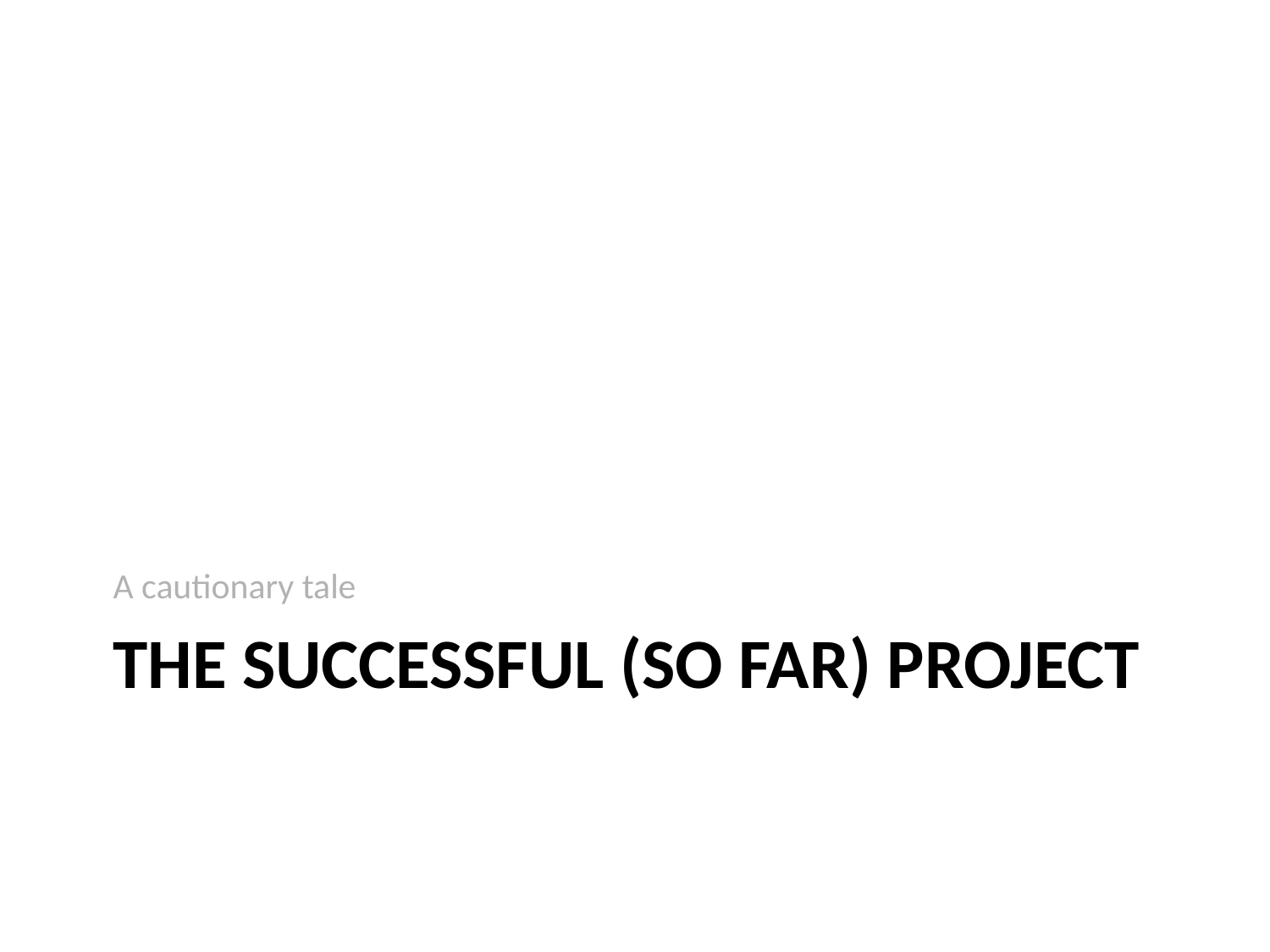

A cautionary tale
# The Successful (So Far) Project